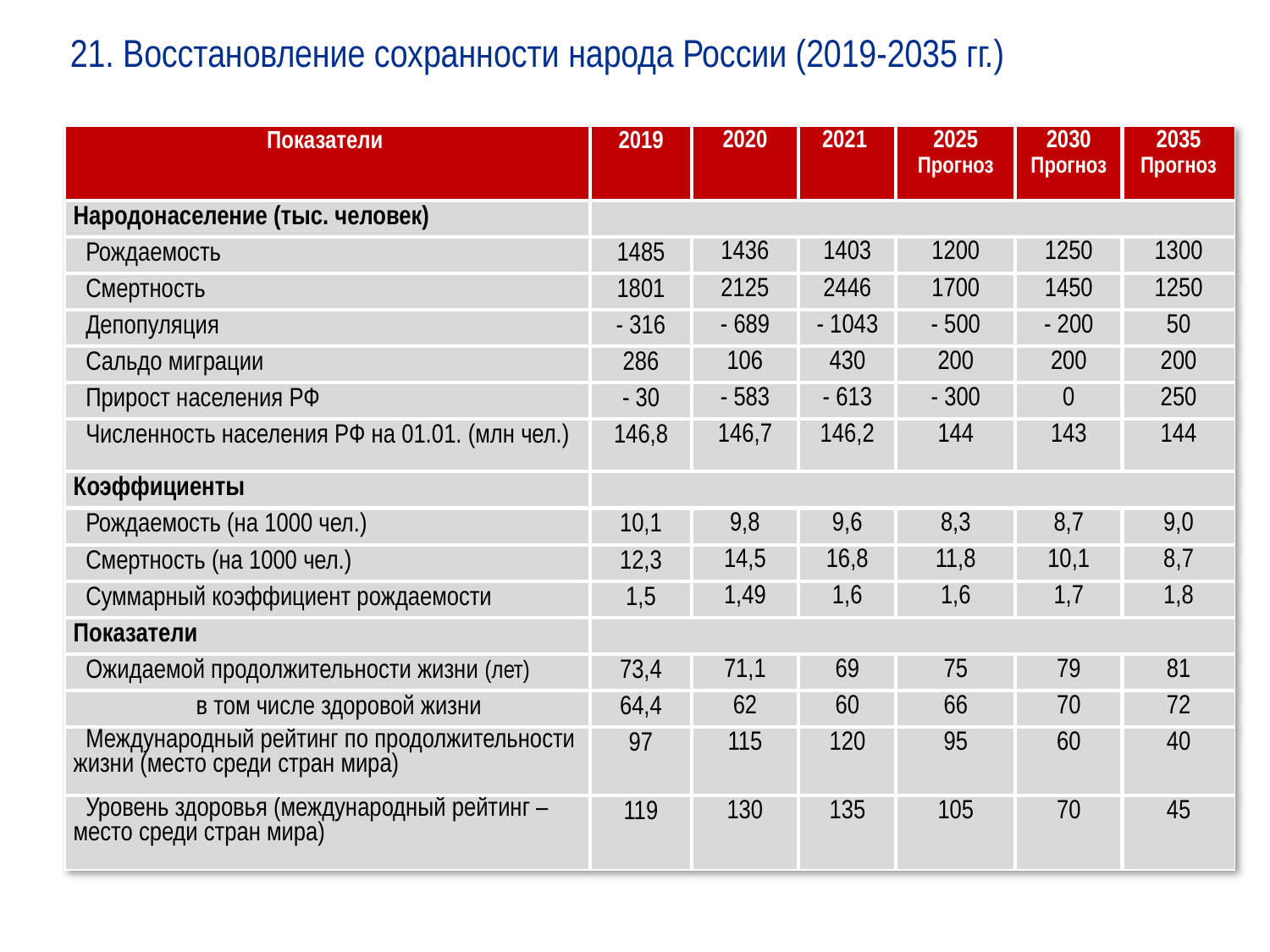

#
21. Восстановление сохранности народа России (2019-2035 гг.)
| Показатели | 2019 | 2020 | 2021 | 2025 Прогноз | 2030 Прогноз | 2035 Прогноз |
| --- | --- | --- | --- | --- | --- | --- |
| Народонаселение (тыс. человек) |  |  |  |  |  |  |
| Рождаемость | 1485 | 1436 | 1403 | 1200 | 1250 | 1300 |
| Смертность | 1801 | 2125 | 2446 | 1700 | 1450 | 1250 |
| Депопуляция | - 316 | - 689 | - 1043 | - 500 | - 200 | 50 |
| Сальдо миграции | 286 | 106 | 430 | 200 | 200 | 200 |
| Прирост населения РФ | - 30 | - 583 | - 613 | - 300 | 0 | 250 |
| Численность населения РФ на 01.01. (млн чел.) | 146,8 | 146,7 | 146,2 | 144 | 143 | 144 |
| Коэффициенты |  |  |  |  |  |  |
| Рождаемость (на 1000 чел.) | 10,1 | 9,8 | 9,6 | 8,3 | 8,7 | 9,0 |
| Смертность (на 1000 чел.) | 12,3 | 14,5 | 16,8 | 11,8 | 10,1 | 8,7 |
| Суммарный коэффициент рождаемости | 1,5 | 1,49 | 1,6 | 1,6 | 1,7 | 1,8 |
| Показатели |  |  |  |  |  |  |
| Ожидаемой продолжительности жизни (лет) | 73,4 | 71,1 | 69 | 75 | 79 | 81 |
| в том числе здоровой жизни | 64,4 | 62 | 60 | 66 | 70 | 72 |
| Международный рейтинг по продолжительности жизни (место среди стран мира) | 97 | 115 | 120 | 95 | 60 | 40 |
| Уровень здоровья (международный рейтинг – место среди стран мира) | 119 | 130 | 135 | 105 | 70 | 45 |